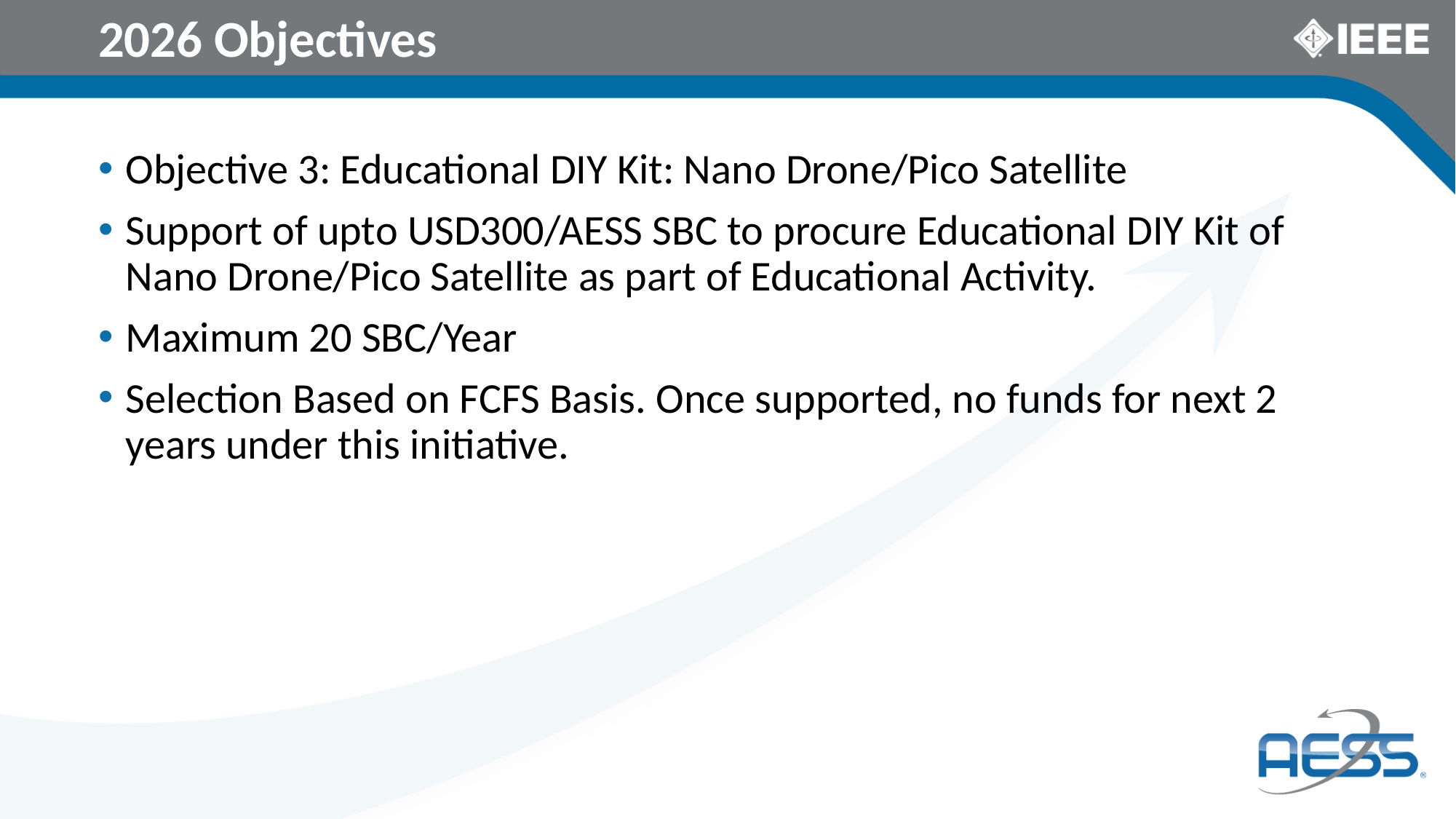

# 2026 Objectives
Objective 3: Educational DIY Kit: Nano Drone/Pico Satellite
Support of upto USD300/AESS SBC to procure Educational DIY Kit of Nano Drone/Pico Satellite as part of Educational Activity.
Maximum 20 SBC/Year
Selection Based on FCFS Basis. Once supported, no funds for next 2 years under this initiative.